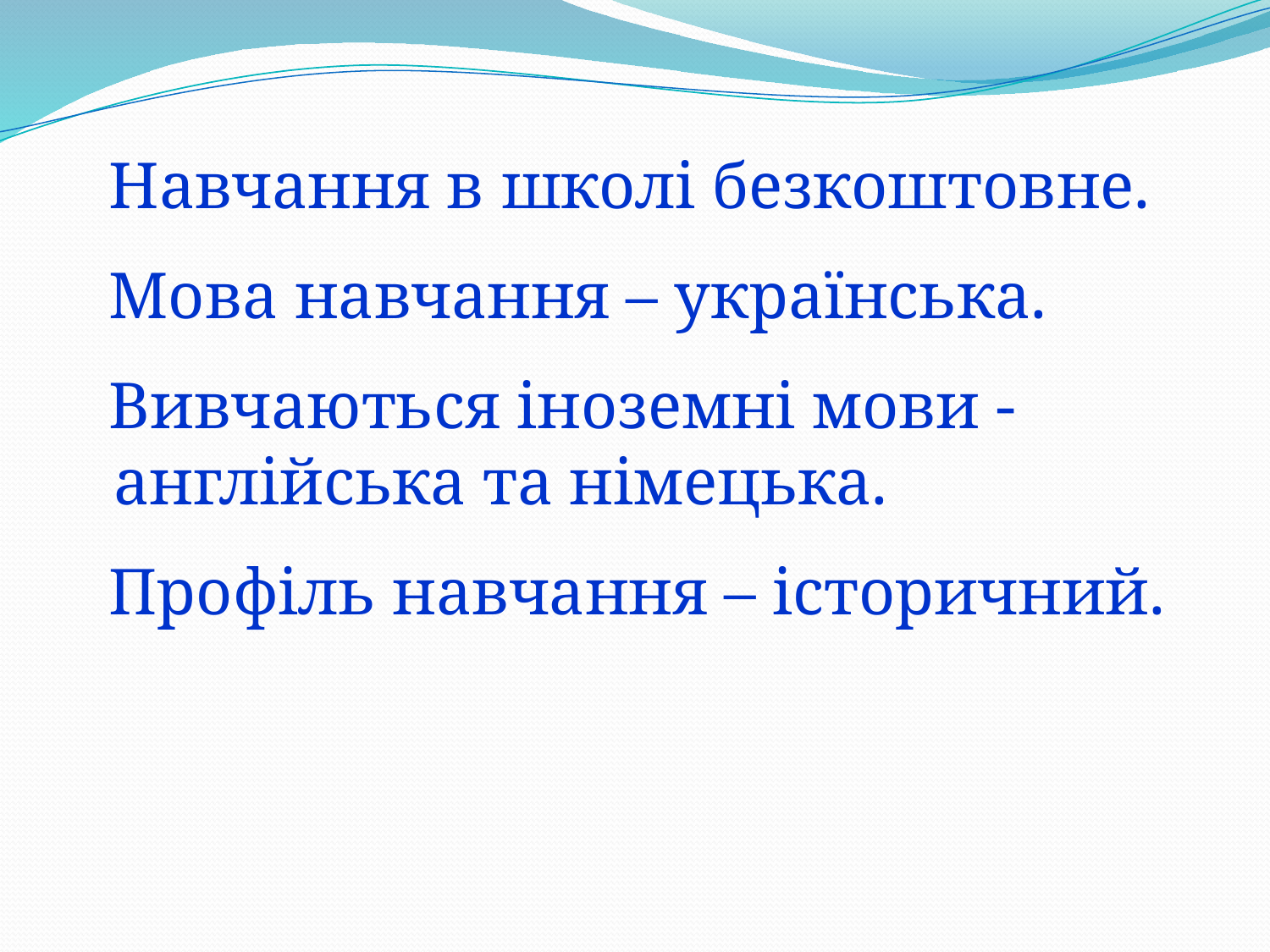

Навчання в школі безкоштовне.
  Мова навчання – українська.
  Вивчаються іноземні мови - англійська та німецька.
  Профіль навчання – історичний.